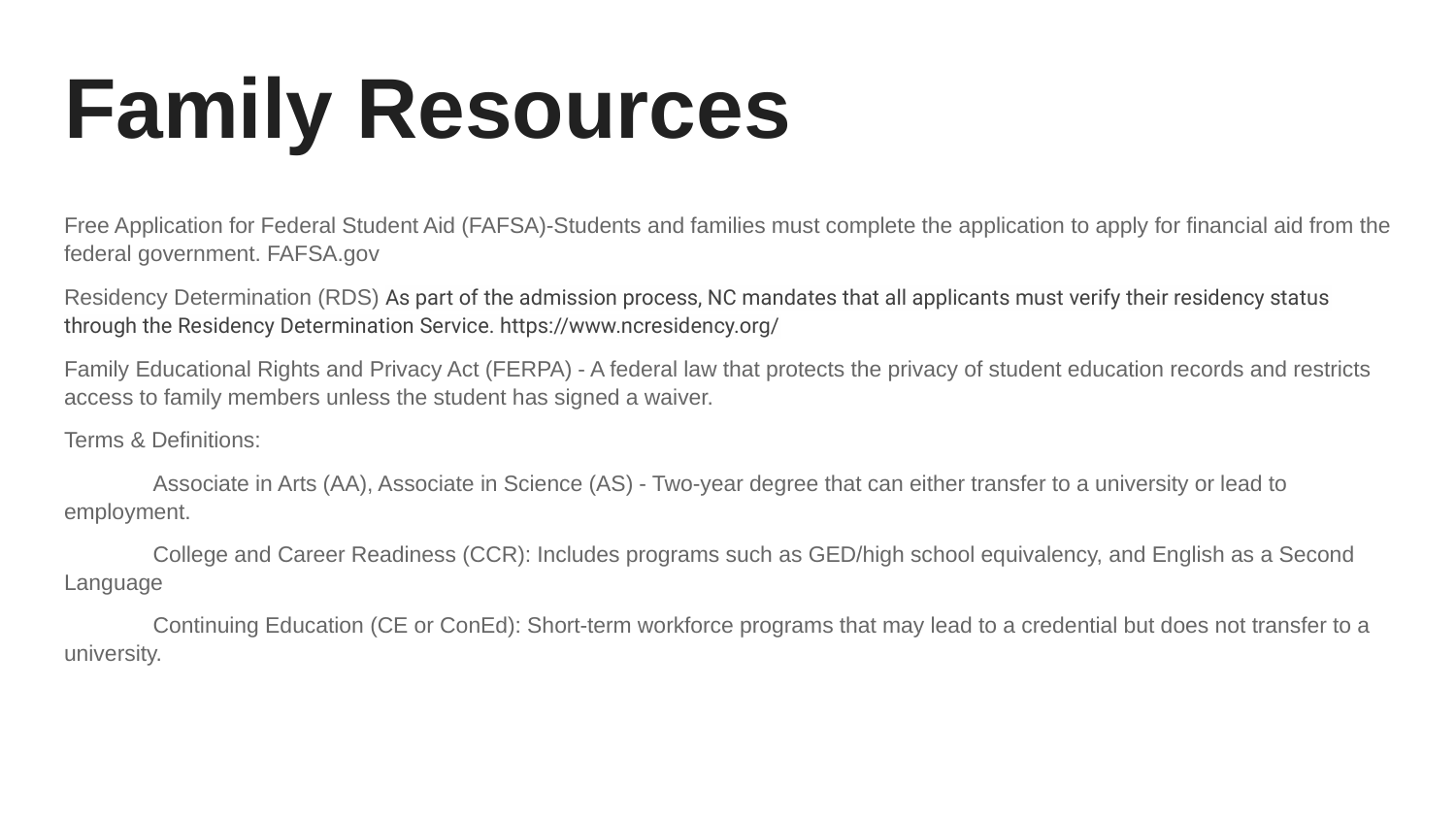

# Family Resources

Free Application for Federal Student Aid (FAFSA)-Students and families must complete the application to apply for financial aid from the federal government. FAFSA.gov
Residency Determination (RDS) As part of the admission process, NC mandates that all applicants must verify their residency status through the Residency Determination Service. https://www.ncresidency.org/
Family Educational Rights and Privacy Act (FERPA) - A federal law that protects the privacy of student education records and restricts access to family members unless the student has signed a waiver.
Terms & Definitions:
	Associate in Arts (AA), Associate in Science (AS) - Two-year degree that can either transfer to a university or lead to employment.
	College and Career Readiness (CCR): Includes programs such as GED/high school equivalency, and English as a Second Language
	Continuing Education (CE or ConEd): Short-term workforce programs that may lead to a credential but does not transfer to a university.